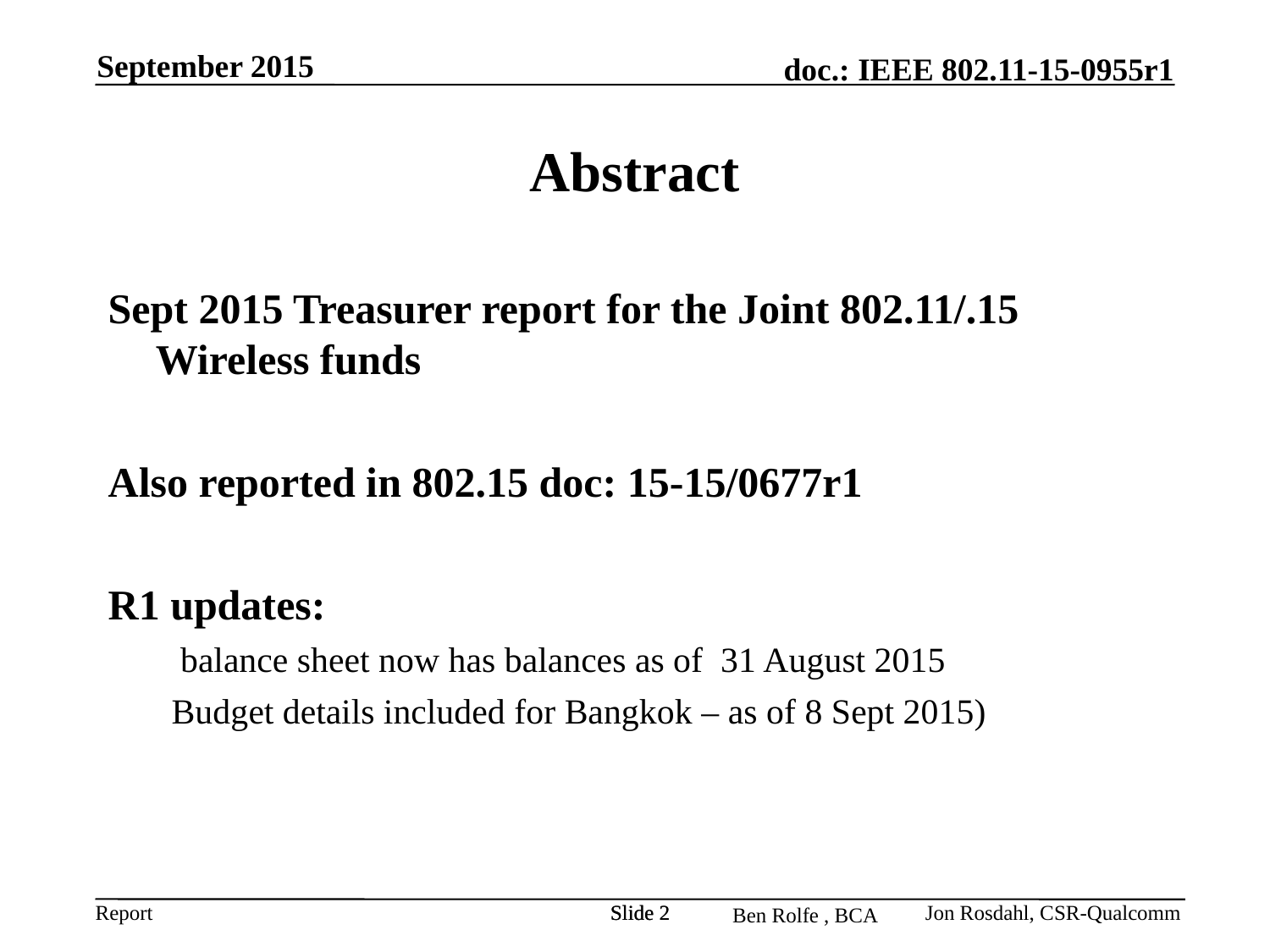

September 2015
# Abstract
Sept 2015 Treasurer report for the Joint 802.11/.15 Wireless funds

Also reported in 802.15 doc: 15-15/0677r1

R1 updates:
 balance sheet now has balances as of  31 August 2015
Budget details included for Bangkok – as of 8 Sept 2015)

Slide 2
Slide 2
Jon Rosdahl, CSR-Qualcomm